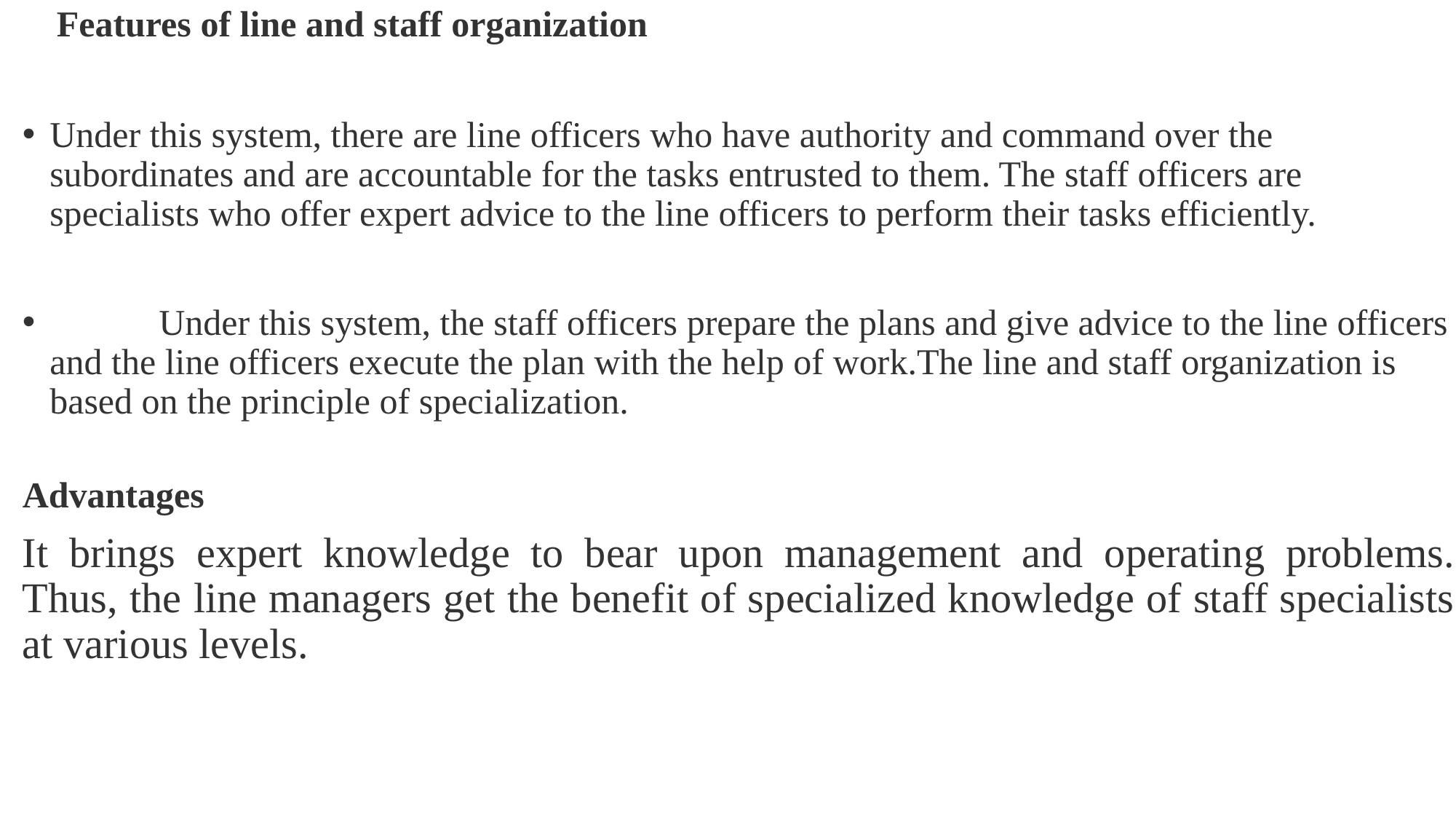

# Features of line and staff organization
Under this system, there are line officers who have authority and command over the subordinates and are accountable for the tasks entrusted to them. The staff officers are specialists who offer expert advice to the line officers to perform their tasks efficiently.

            Under this system, the staff officers prepare the plans and give advice to the line officers and the line officers execute the plan with the help of work.The line and staff organization is based on the principle of specialization.
Advantages
It brings expert knowledge to bear upon management and operating problems. Thus, the line managers get the benefit of specialized knowledge of staff specialists at various levels.